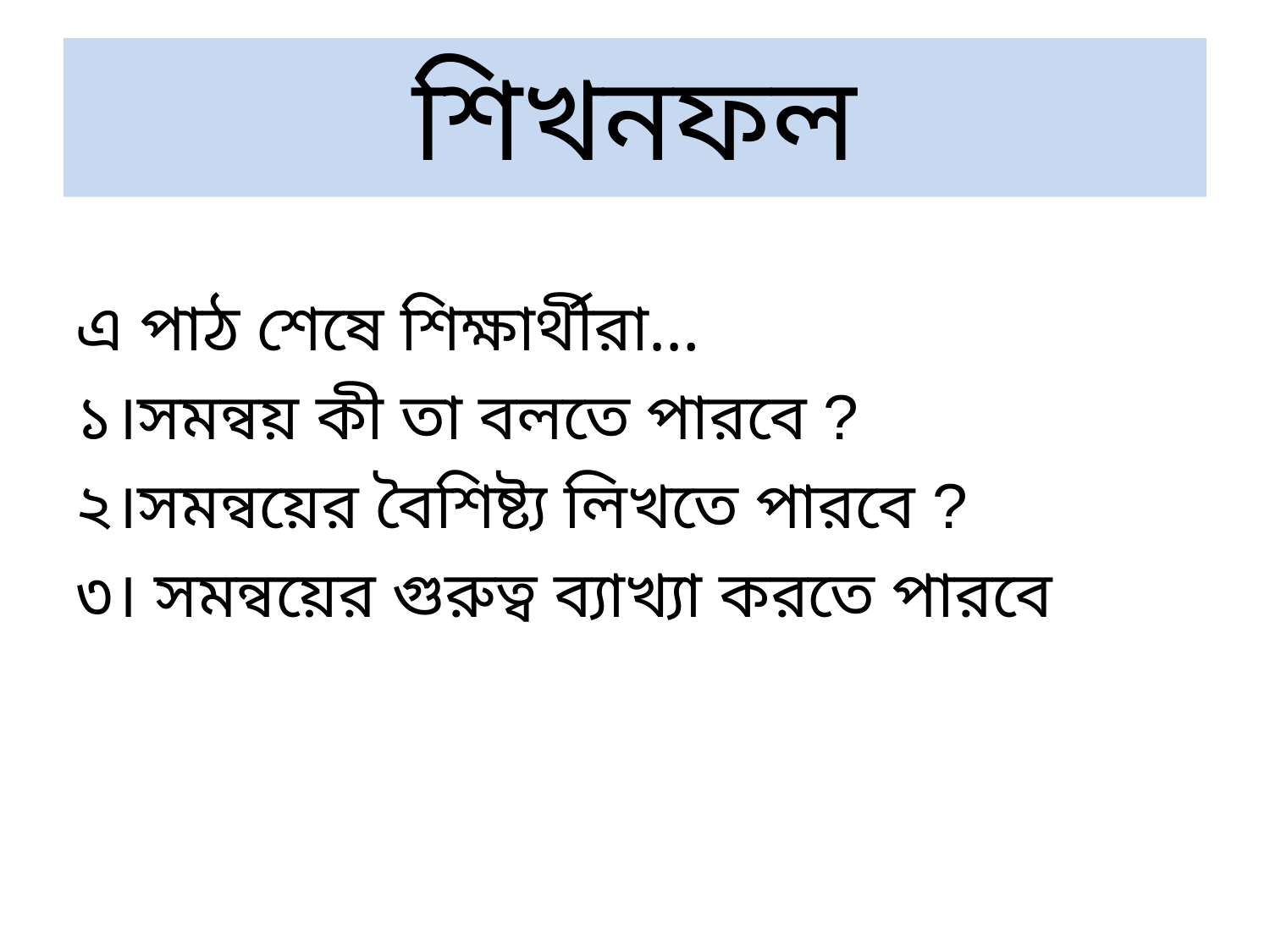

শিখনফল
এ পাঠ শেষে শিক্ষার্থীরা…
১।সমন্বয় কী তা বলতে পারবে ?
২।সমন্বয়ের বৈশিষ্ট্য লিখতে পারবে ?
৩। সমন্বয়ের গুরুত্ব ব্যাখ্যা করতে পারবে